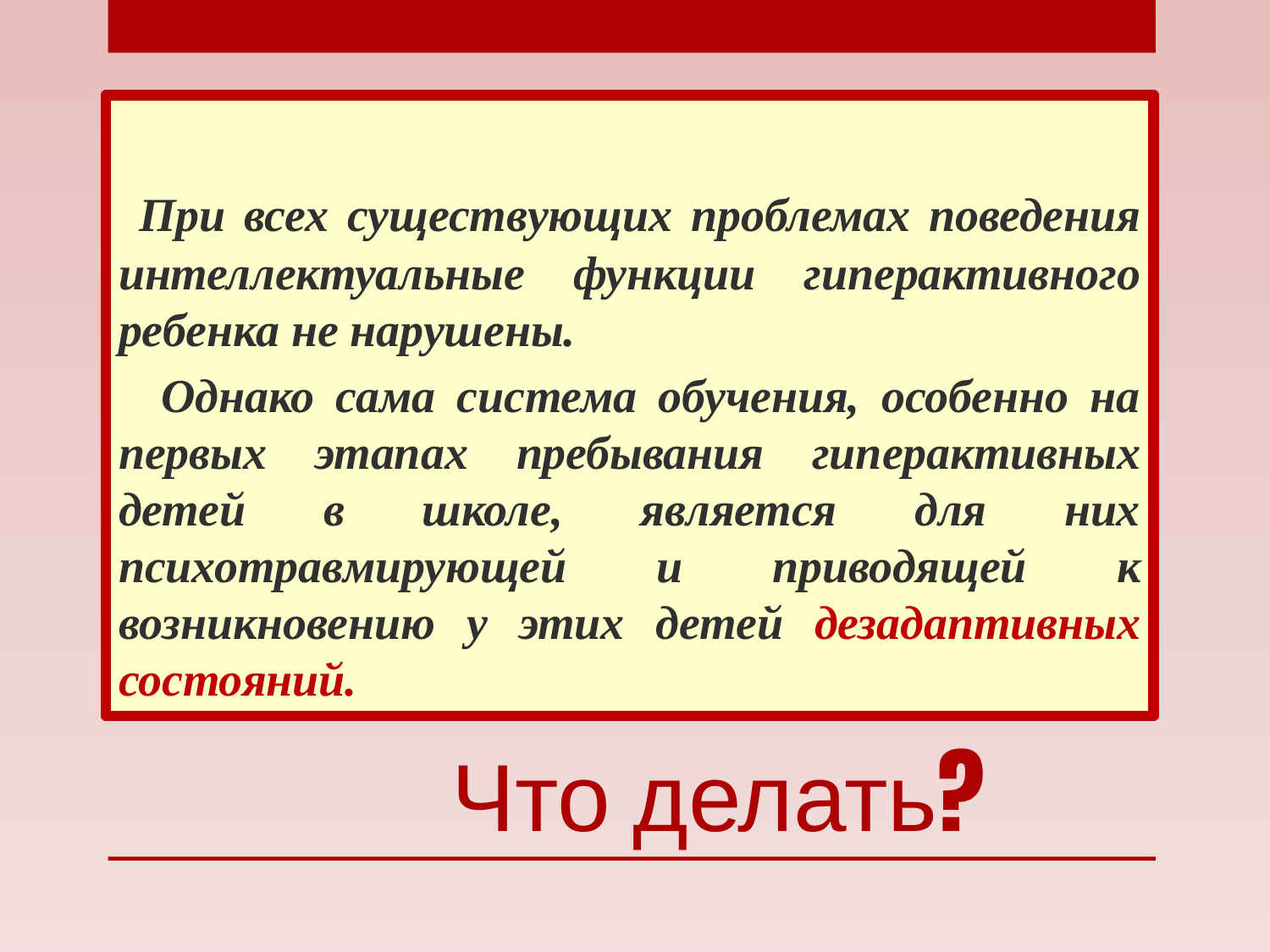

При всех существующих проблемах поведения интеллектуальные функции гиперактивного ребенка не нарушены.
  Однако сама система обучения, особенно на первых этапах пребывания гиперактивных детей в школе, является для них психотравмирующей и приводящей к возникновению у этих детей дезадаптивных состояний.

# Что делать?